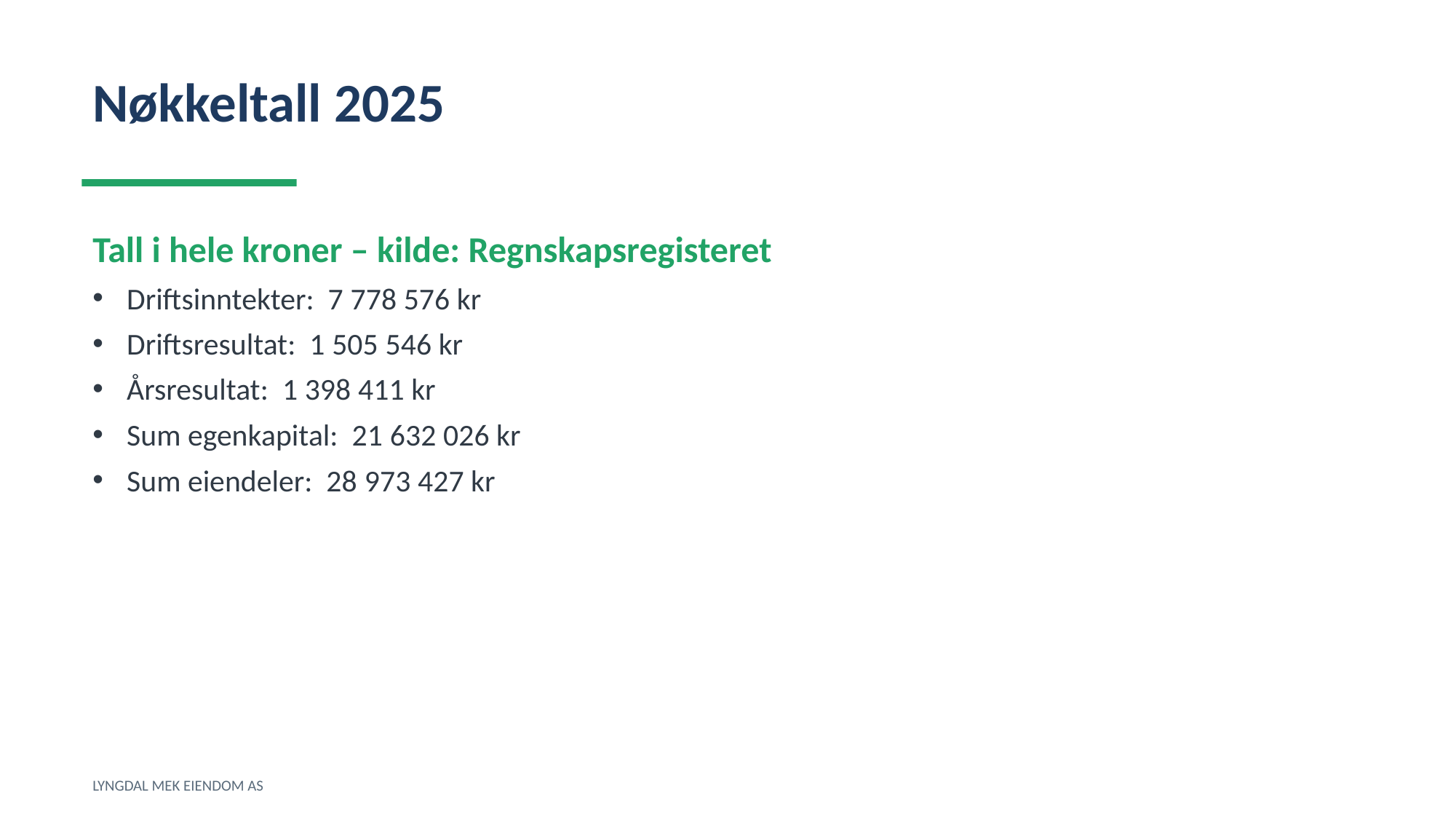

Nøkkeltall 2025

Tall i hele kroner – kilde: Regnskapsregisteret
Driftsinntekter:  7 778 576 kr
Driftsresultat:  1 505 546 kr
Årsresultat:  1 398 411 kr
Sum egenkapital:  21 632 026 kr
Sum eiendeler:  28 973 427 kr
LYNGDAL MEK EIENDOM AS